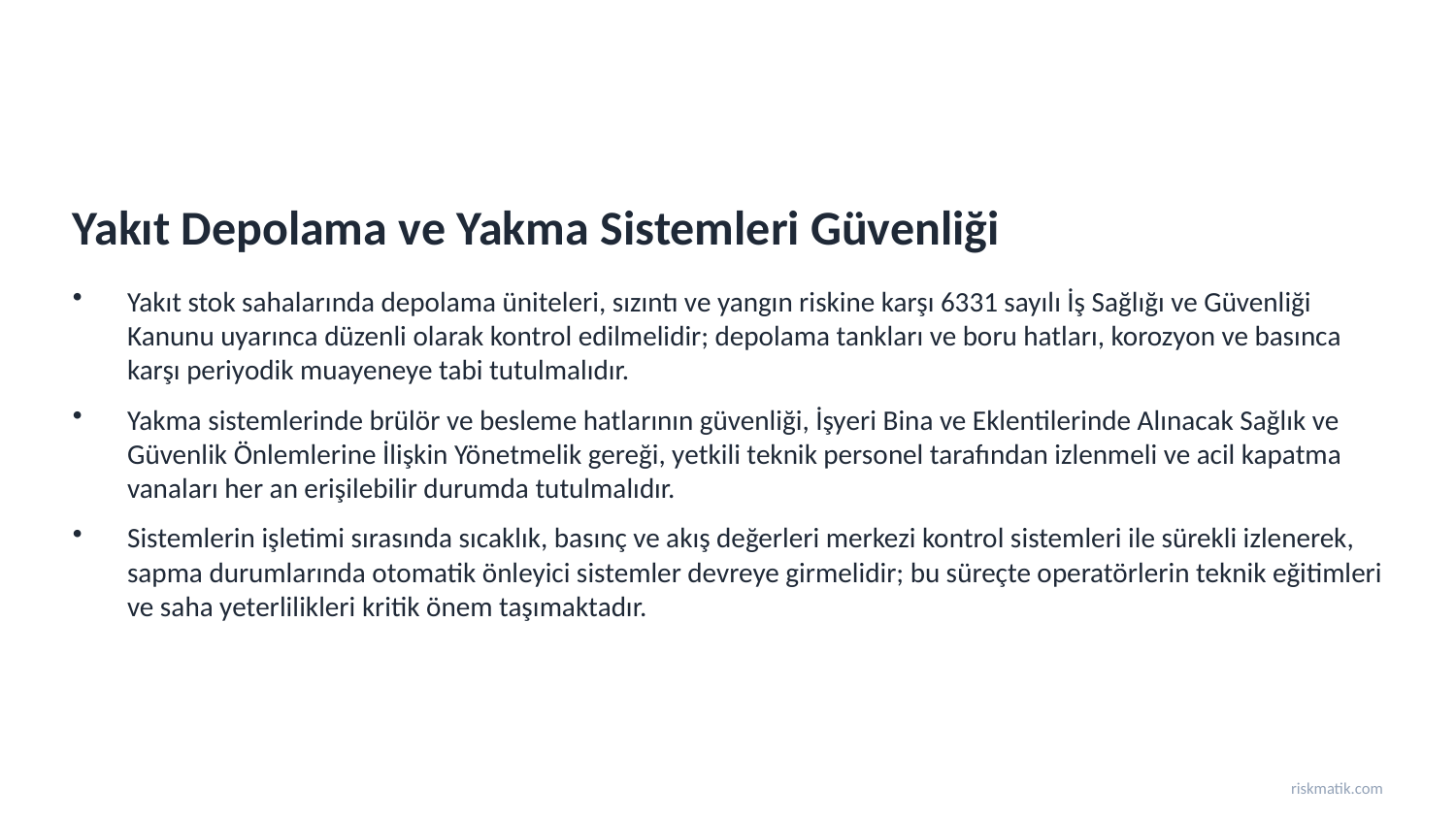

Yakıt Depolama ve Yakma Sistemleri Güvenliği
Yakıt stok sahalarında depolama üniteleri, sızıntı ve yangın riskine karşı 6331 sayılı İş Sağlığı ve Güvenliği Kanunu uyarınca düzenli olarak kontrol edilmelidir; depolama tankları ve boru hatları, korozyon ve basınca karşı periyodik muayeneye tabi tutulmalıdır.
Yakma sistemlerinde brülör ve besleme hatlarının güvenliği, İşyeri Bina ve Eklentilerinde Alınacak Sağlık ve Güvenlik Önlemlerine İlişkin Yönetmelik gereği, yetkili teknik personel tarafından izlenmeli ve acil kapatma vanaları her an erişilebilir durumda tutulmalıdır.
Sistemlerin işletimi sırasında sıcaklık, basınç ve akış değerleri merkezi kontrol sistemleri ile sürekli izlenerek, sapma durumlarında otomatik önleyici sistemler devreye girmelidir; bu süreçte operatörlerin teknik eğitimleri ve saha yeterlilikleri kritik önem taşımaktadır.
riskmatik.com